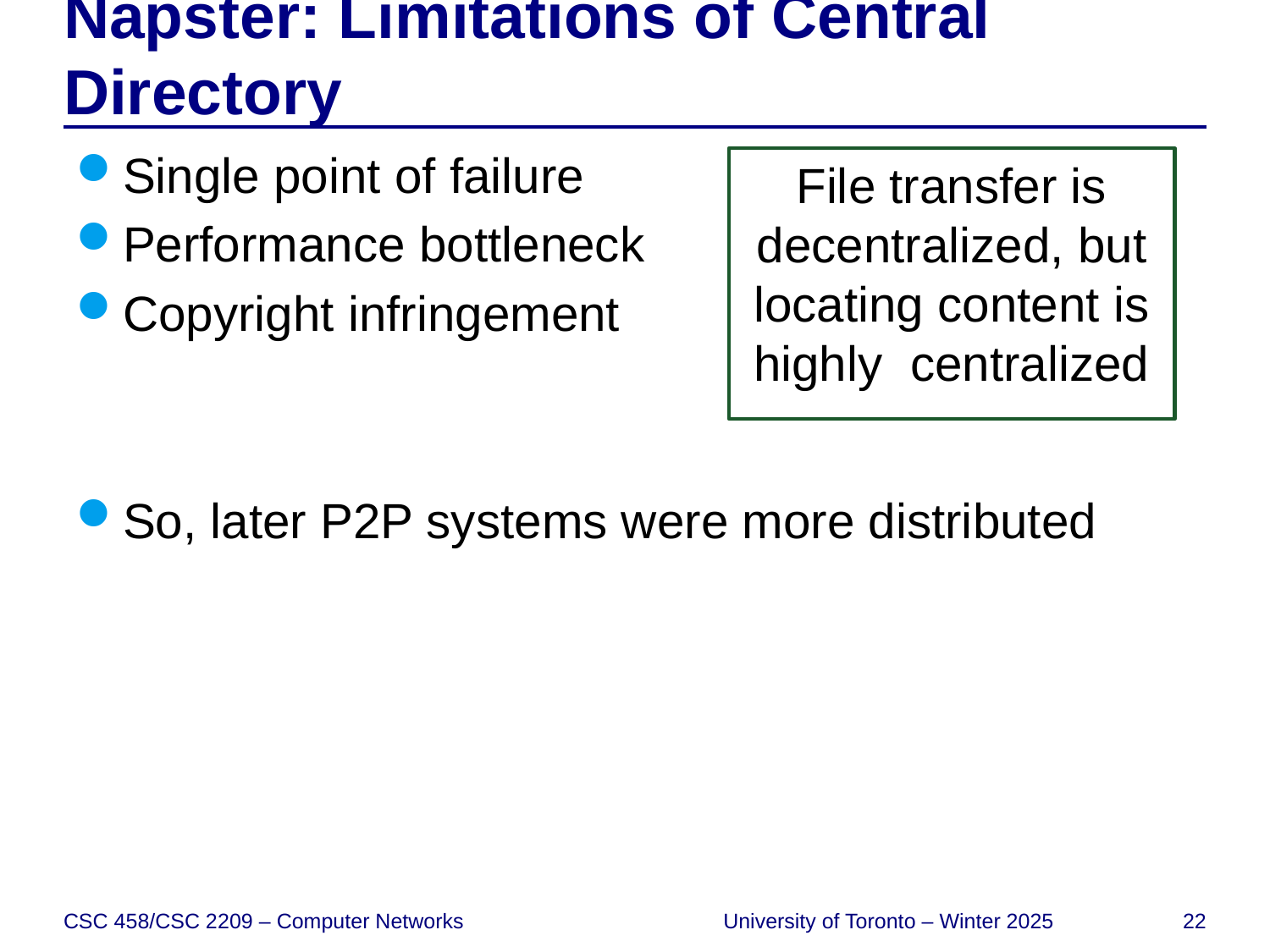

# Napster: Limitations of Central Directory
Single point of failure
Performance bottleneck
Copyright infringement

So, later P2P systems were more distributed

File transfer is decentralized, but locating content is highly  centralized
CSC 458/CSC 2209 – Computer Networks
University of Toronto – Winter 2025
22